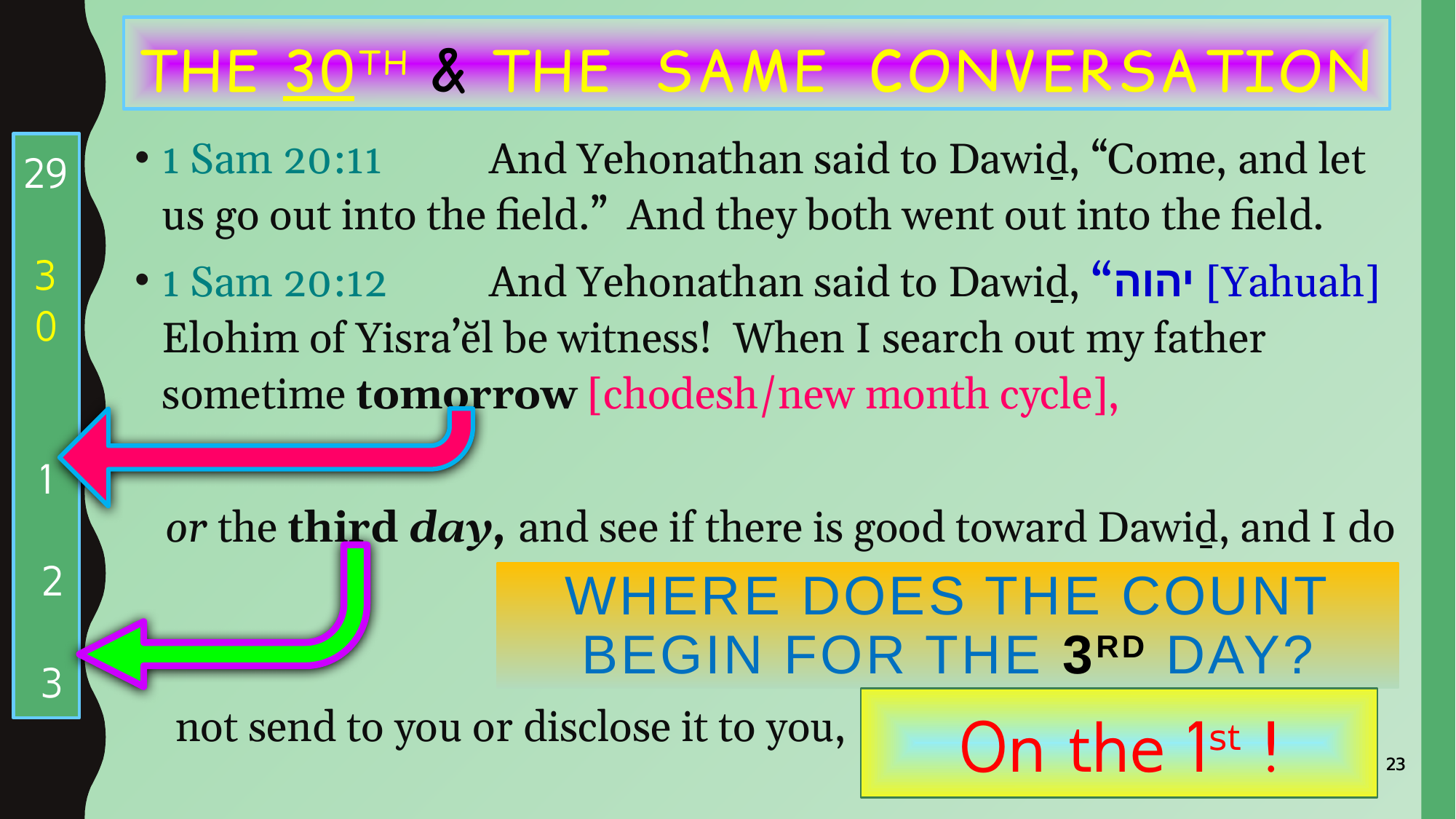

# The 30th & the  same  conversation
1 Sam 20:11	And Yehonathan said to Dawiḏ, “Come, and let us go out into the field.”  And they both went out into the field.
1 Sam 20:12	And Yehonathan said to Dawiḏ, “יהוה [Yahuah] Elohim of Yisra’ĕl be witness!  When I search out my father sometime tomorrow [chodesh/new month cycle],

   or the third day, and see if there is good toward Dawiḏ, and I do

    not send to you or disclose it to you,
29
 30

1

 2

 3

Where does the count begin for the 3rd day?
On the 1st !
23